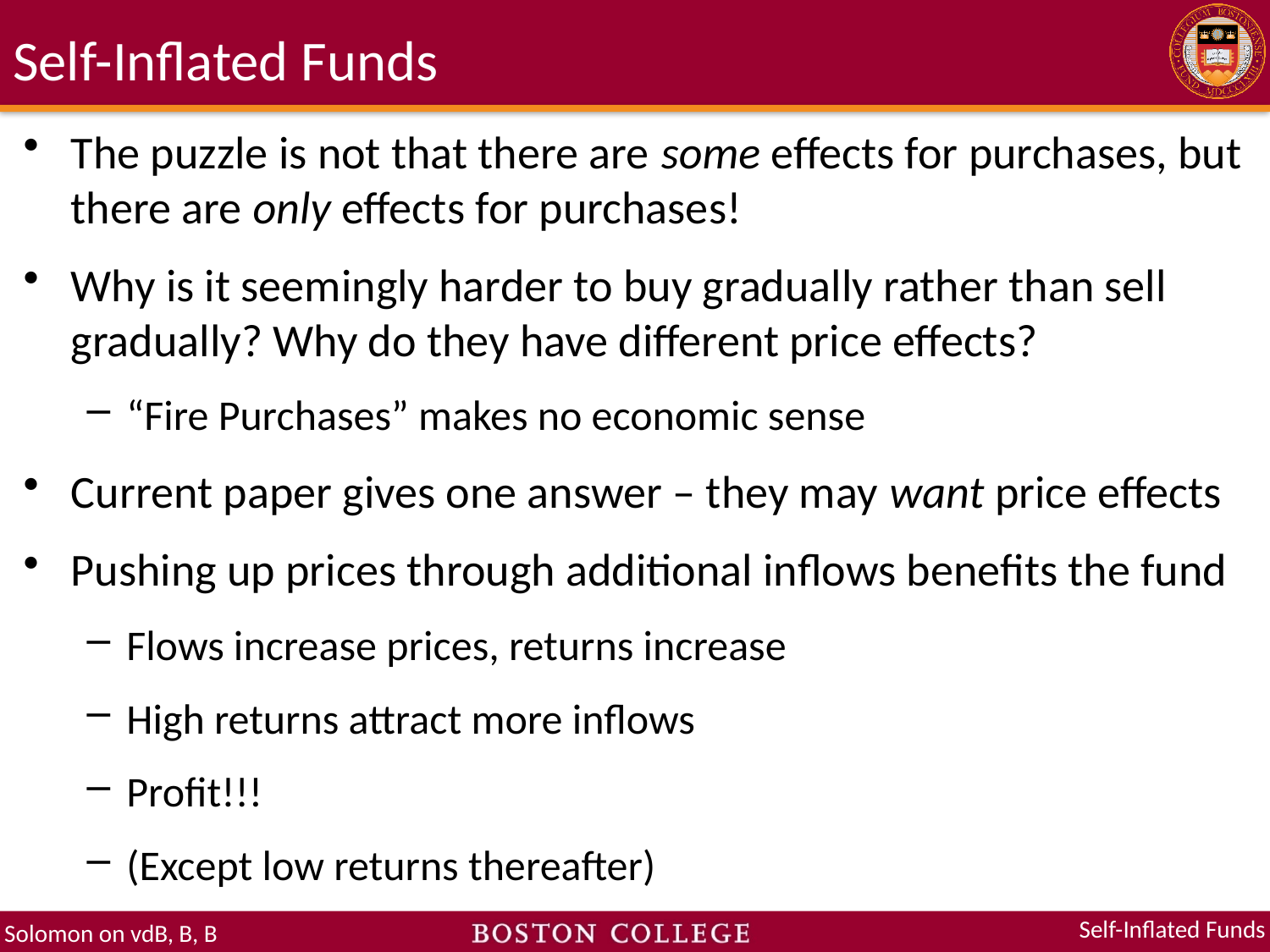

# Self-Inflated Funds
The puzzle is not that there are some effects for purchases, but there are only effects for purchases!
Why is it seemingly harder to buy gradually rather than sell gradually? Why do they have different price effects?
“Fire Purchases” makes no economic sense
Current paper gives one answer – they may want price effects
Pushing up prices through additional inflows benefits the fund
Flows increase prices, returns increase
High returns attract more inflows
Profit!!!
(Except low returns thereafter)